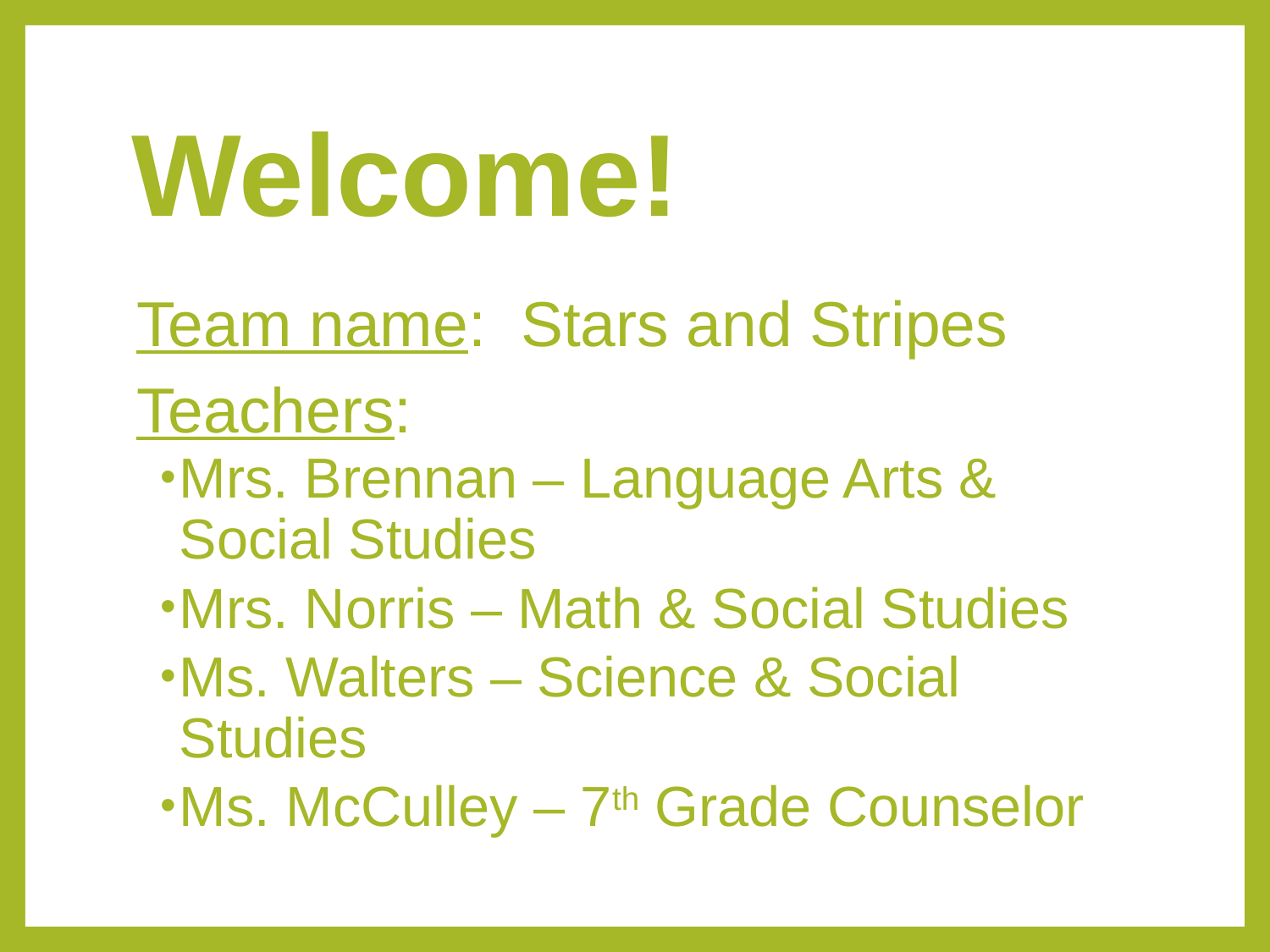

# Welcome!
Team name:  Stars and Stripes
Teachers:
Mrs. Brennan – Language Arts & Social Studies
Mrs. Norris – Math & Social Studies
Ms. Walters – Science & Social Studies
Ms. McCulley – 7th Grade Counselor